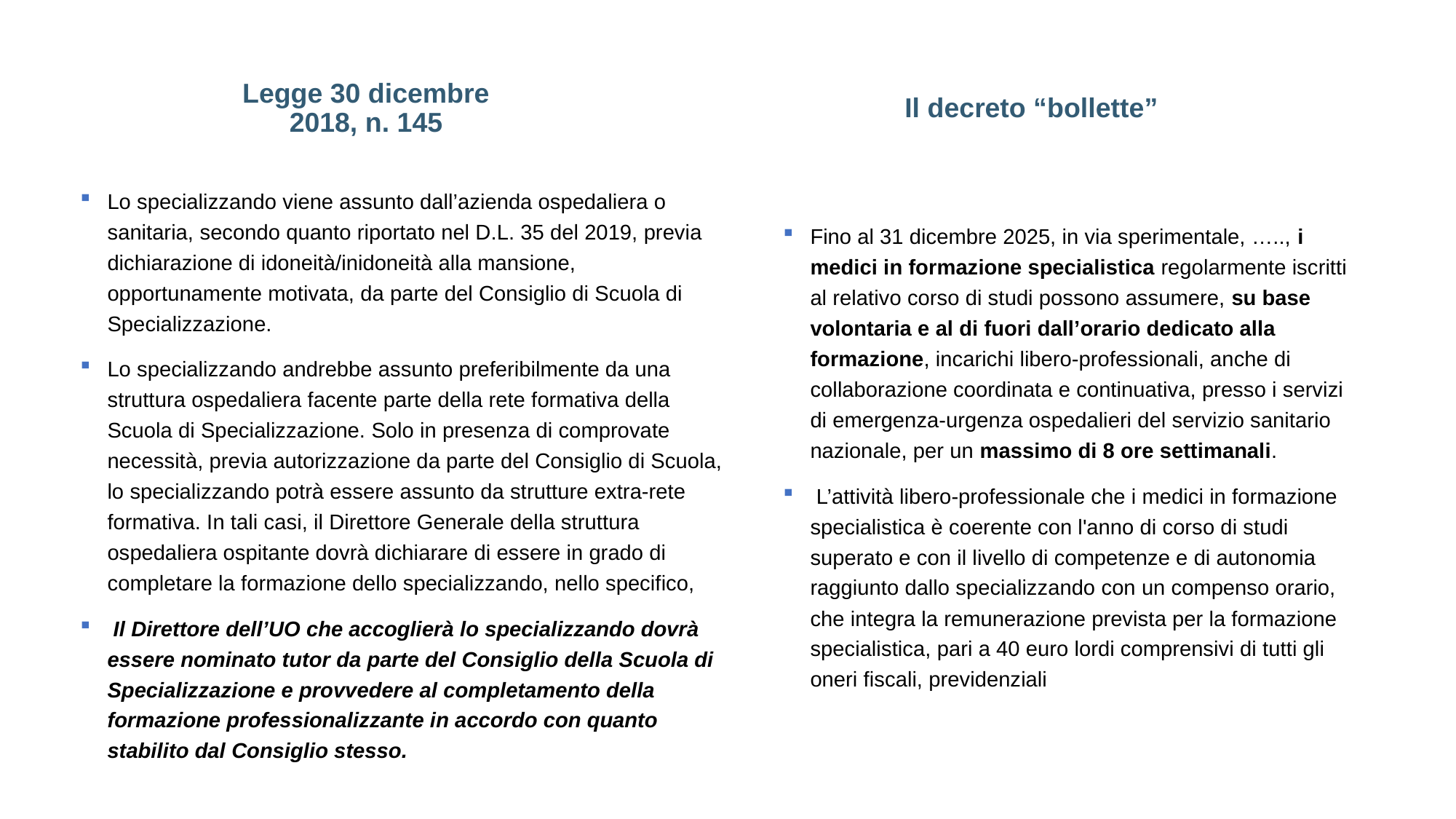

Il decreto “bollette”
# Legge 30 dicembre 2018, n. 145
Lo specializzando viene assunto dall’azienda ospedaliera o sanitaria, secondo quanto riportato nel D.L. 35 del 2019, previa dichiarazione di idoneità/inidoneità alla mansione, opportunamente motivata, da parte del Consiglio di Scuola di Specializzazione.
Lo specializzando andrebbe assunto preferibilmente da una struttura ospedaliera facente parte della rete formativa della Scuola di Specializzazione. Solo in presenza di comprovate necessità, previa autorizzazione da parte del Consiglio di Scuola, lo specializzando potrà essere assunto da strutture extra-rete formativa. In tali casi, il Direttore Generale della struttura ospedaliera ospitante dovrà dichiarare di essere in grado di completare la formazione dello specializzando, nello specifico,
 Il Direttore dell’UO che accoglierà lo specializzando dovrà essere nominato tutor da parte del Consiglio della Scuola di Specializzazione e provvedere al completamento della formazione professionalizzante in accordo con quanto stabilito dal Consiglio stesso.

Fino al 31 dicembre 2025, in via sperimentale, ….., i medici in formazione specialistica regolarmente iscritti al relativo corso di studi possono assumere, su base volontaria e al di fuori dall’orario dedicato alla formazione, incarichi libero-professionali, anche di collaborazione coordinata e continuativa, presso i servizi di emergenza-urgenza ospedalieri del servizio sanitario nazionale, per un massimo di 8 ore settimanali.
 L’attività libero-professionale che i medici in formazione specialistica è coerente con l'anno di corso di studi superato e con il livello di competenze e di autonomia raggiunto dallo specializzando con un compenso orario, che integra la remunerazione prevista per la formazione specialistica, pari a 40 euro lordi comprensivi di tutti gli oneri fiscali, previdenziali